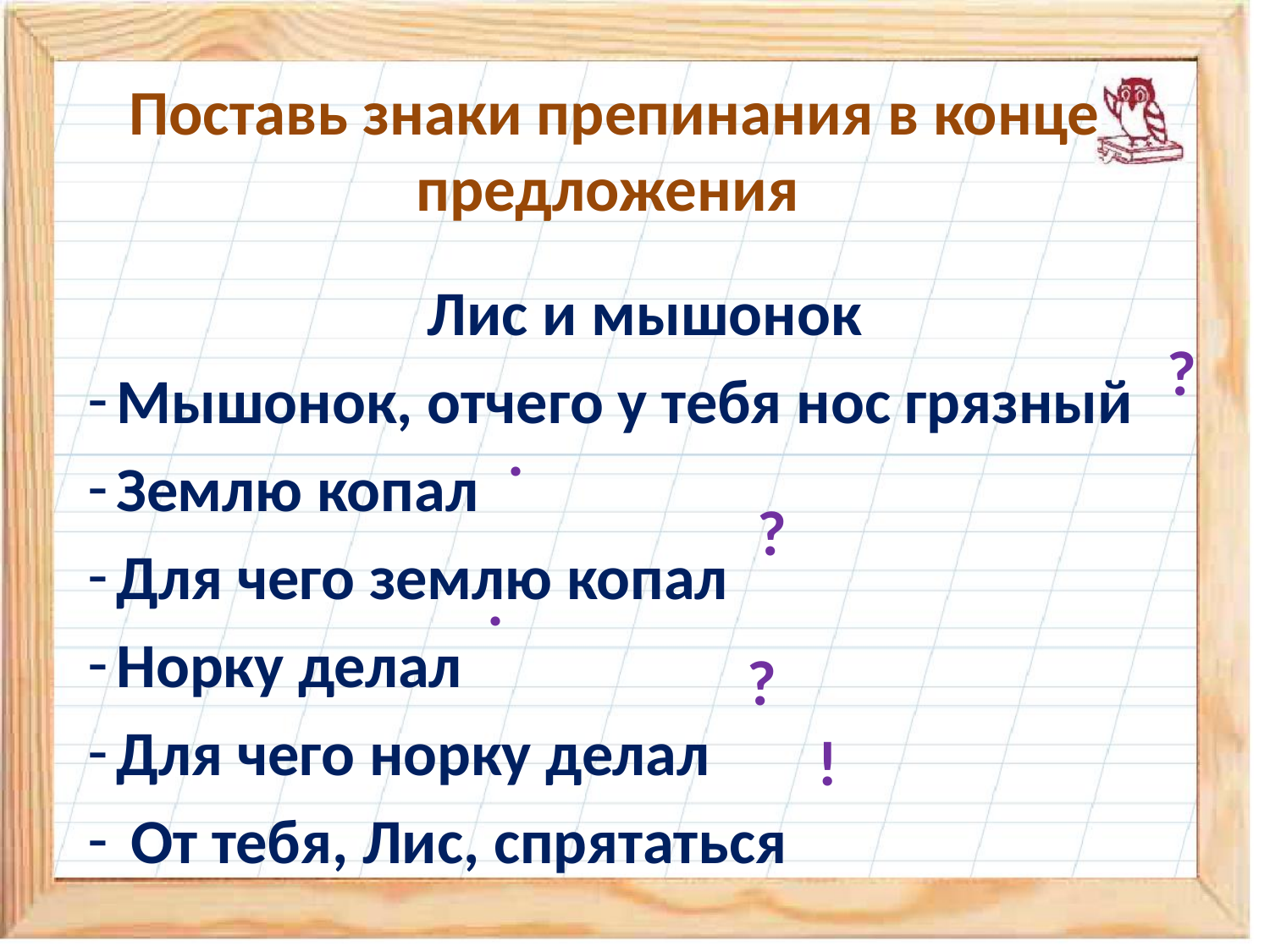

# Поставь знаки препинания в конце предложения
Лис и мышонок
 Мышонок, отчего у тебя нос грязный
 Землю копал
 Для чего землю копал
 Норку делал
 Для чего норку делал
  От тебя, Лис, спрятаться

?
.
?
.
?
!